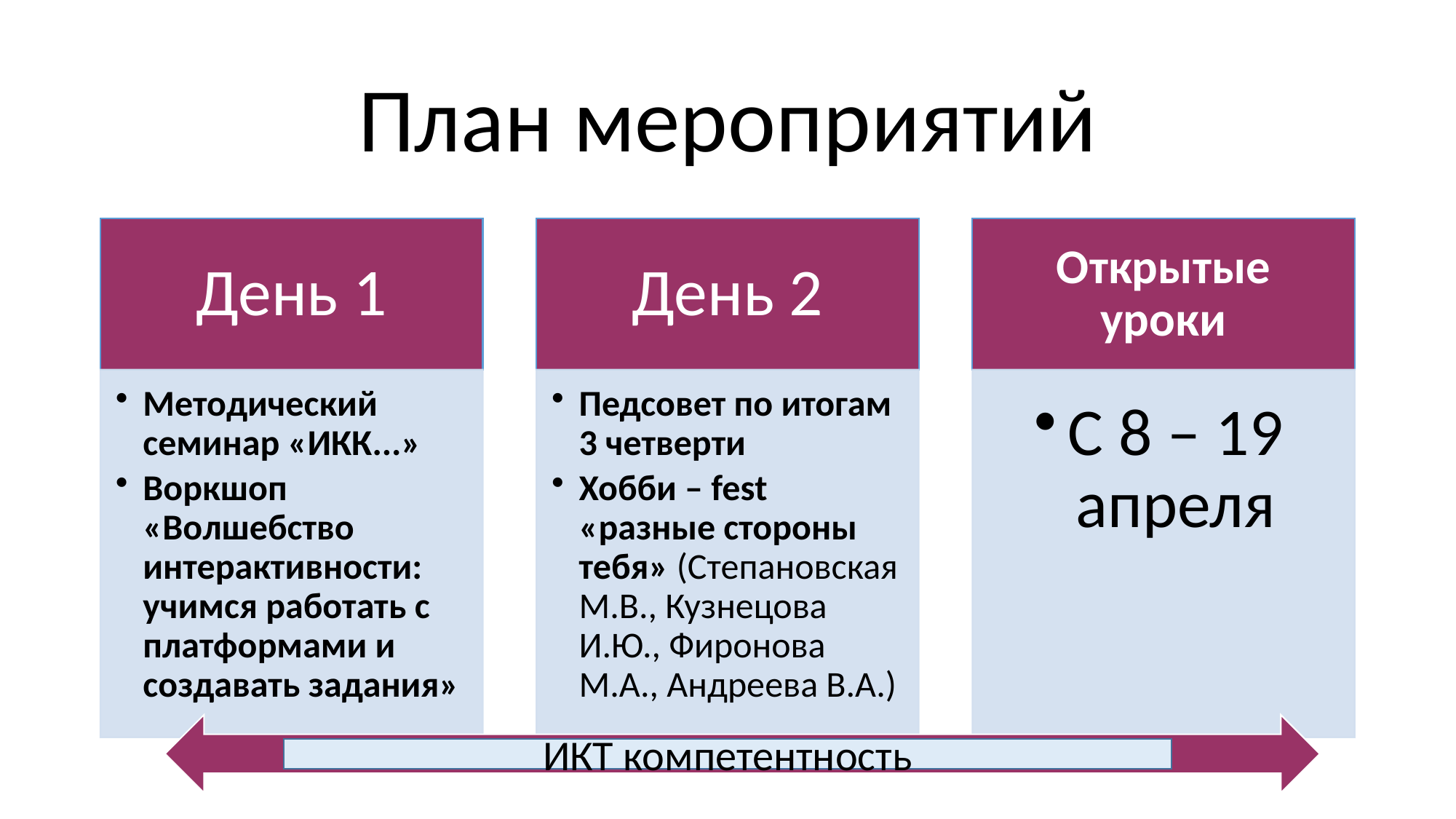

# План мероприятий
День 1
Методический семинар «ИКК...»
Воркшоп «Волшебство интерактивности: учимся работать с платформами и создавать задания»
День 2
Педсовет по итогам 3 четверти
Хобби – fest «разные стороны тебя» (Степановская М.В., Кузнецова И.Ю., Фиронова М.А., Андреева В.А.)
Открытые уроки
С 8 – 19 апреля

ИКТ компетентность